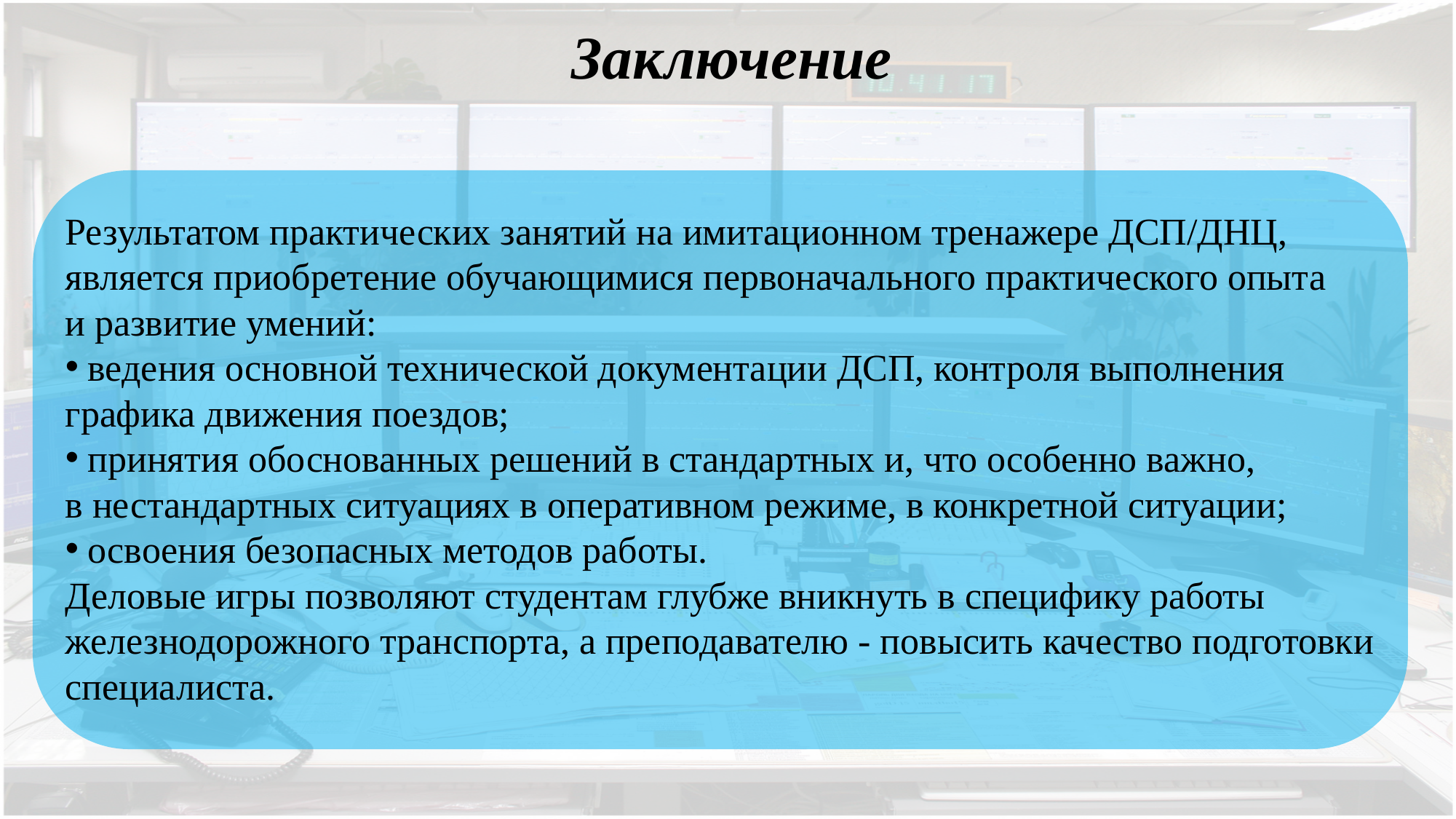

Заключение

Результатом практических занятий на имитационном тренажере ДСП/ДНЦ, является приобретение обучающимися первоначального практического опыта
и развитие умений:
 ведения основной технической документации ДСП, контроля выполнения графика движения поездов;
 принятия обоснованных решений в стандартных и, что особенно важно,
в нестандартных ситуациях в оперативном режиме, в конкретной ситуации;
 освоения безопасных методов работы.
Деловые игры позволяют студентам глубже вникнуть в специфику работы железнодорожного транспорта, а преподавателю - повысить качество подготовки специалиста.